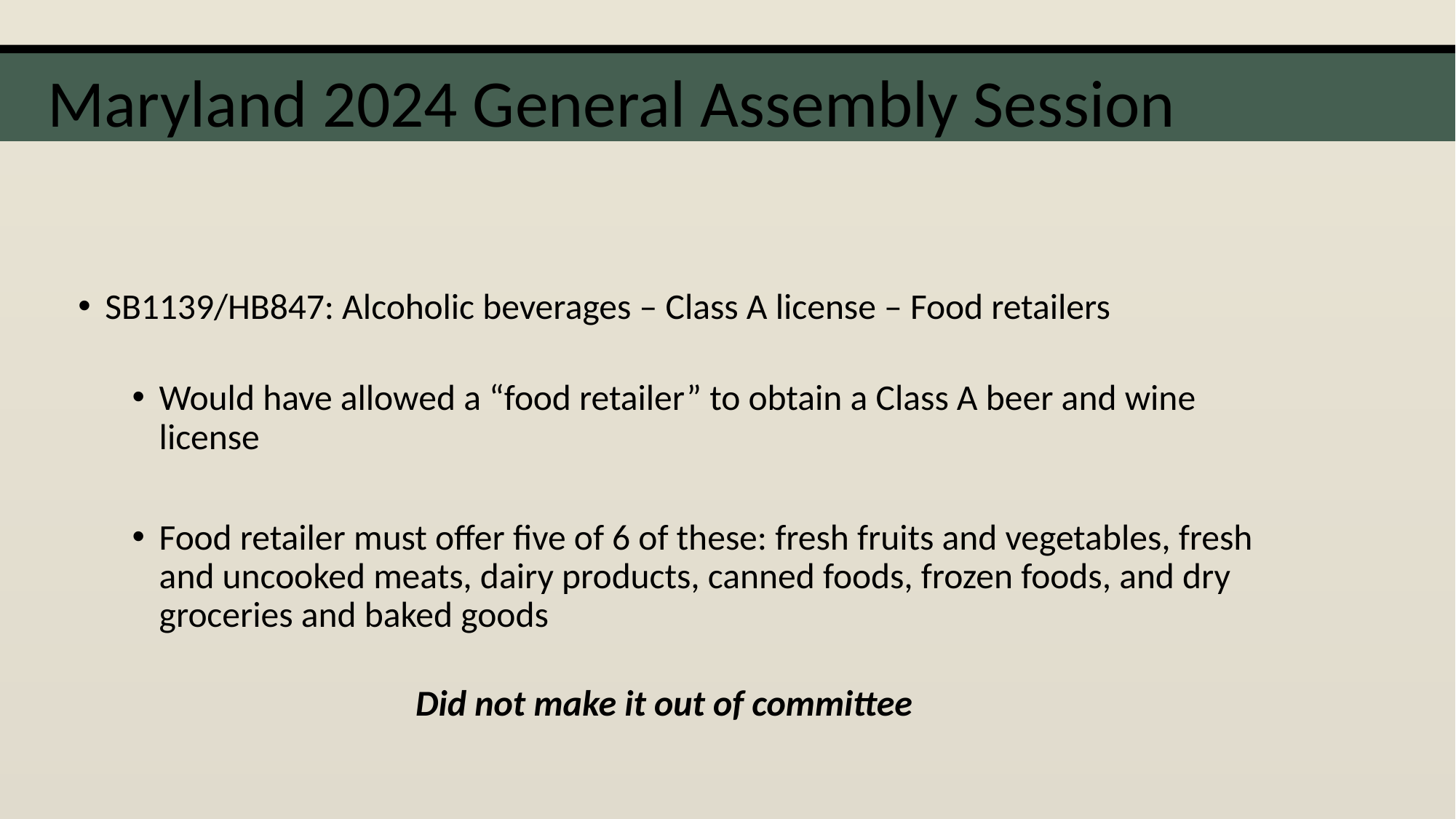

# Maryland 2024 General Assembly Session

SB1139/HB847: Alcoholic beverages – Class A license – Food retailers
Would have allowed a “food retailer” to obtain a Class A beer and wine license
Food retailer must offer five of 6 of these: fresh fruits and vegetables, fresh and uncooked meats, dairy products, canned foods, frozen foods, and dry groceries and baked goods
Did not make it out of committee